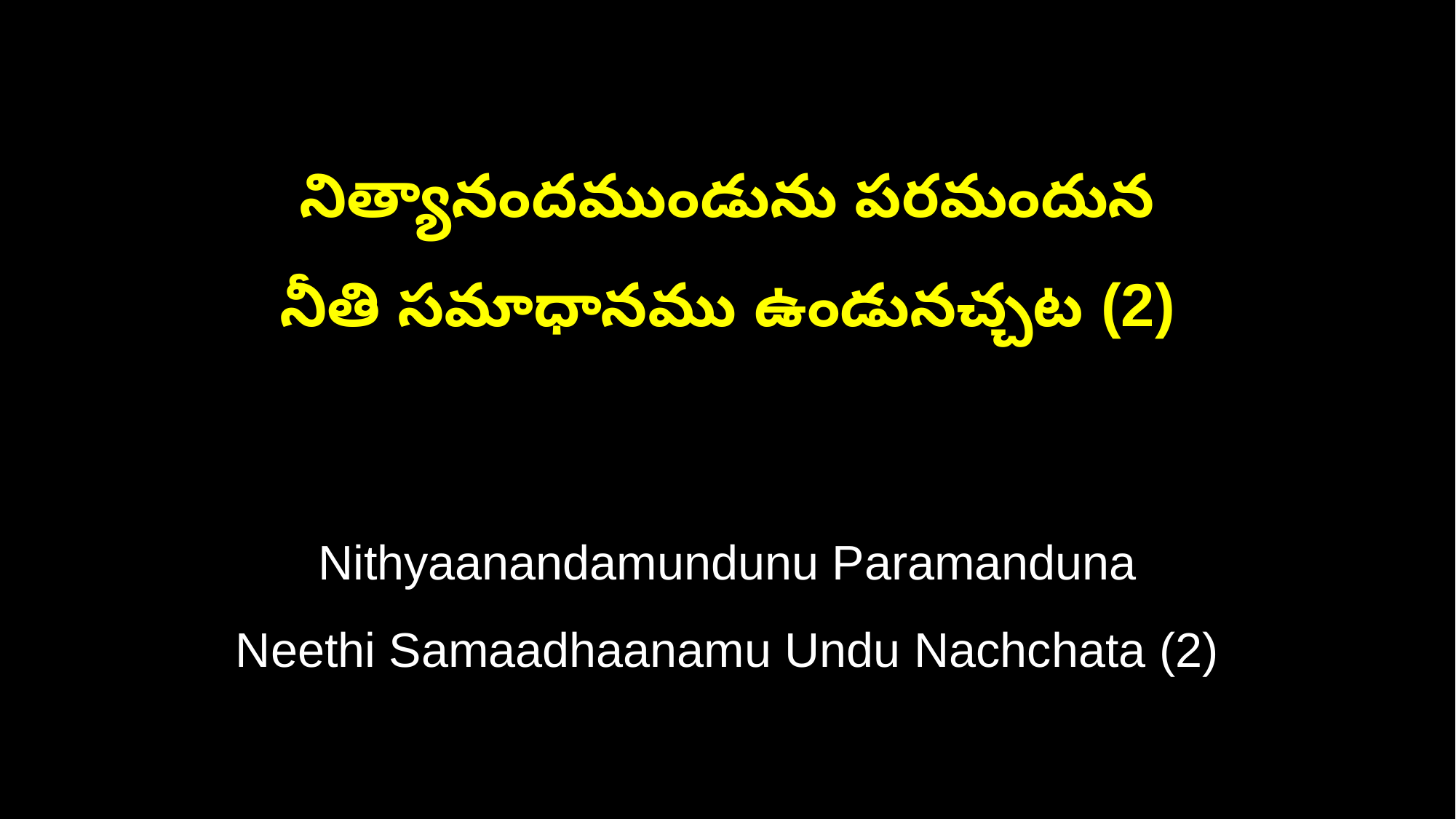

నిత్యానందముండును పరమందున
నీతి సమాధానము ఉండునచ్చట (2)
Nithyaanandamundunu Paramanduna
Neethi Samaadhaanamu Undu Nachchata (2)